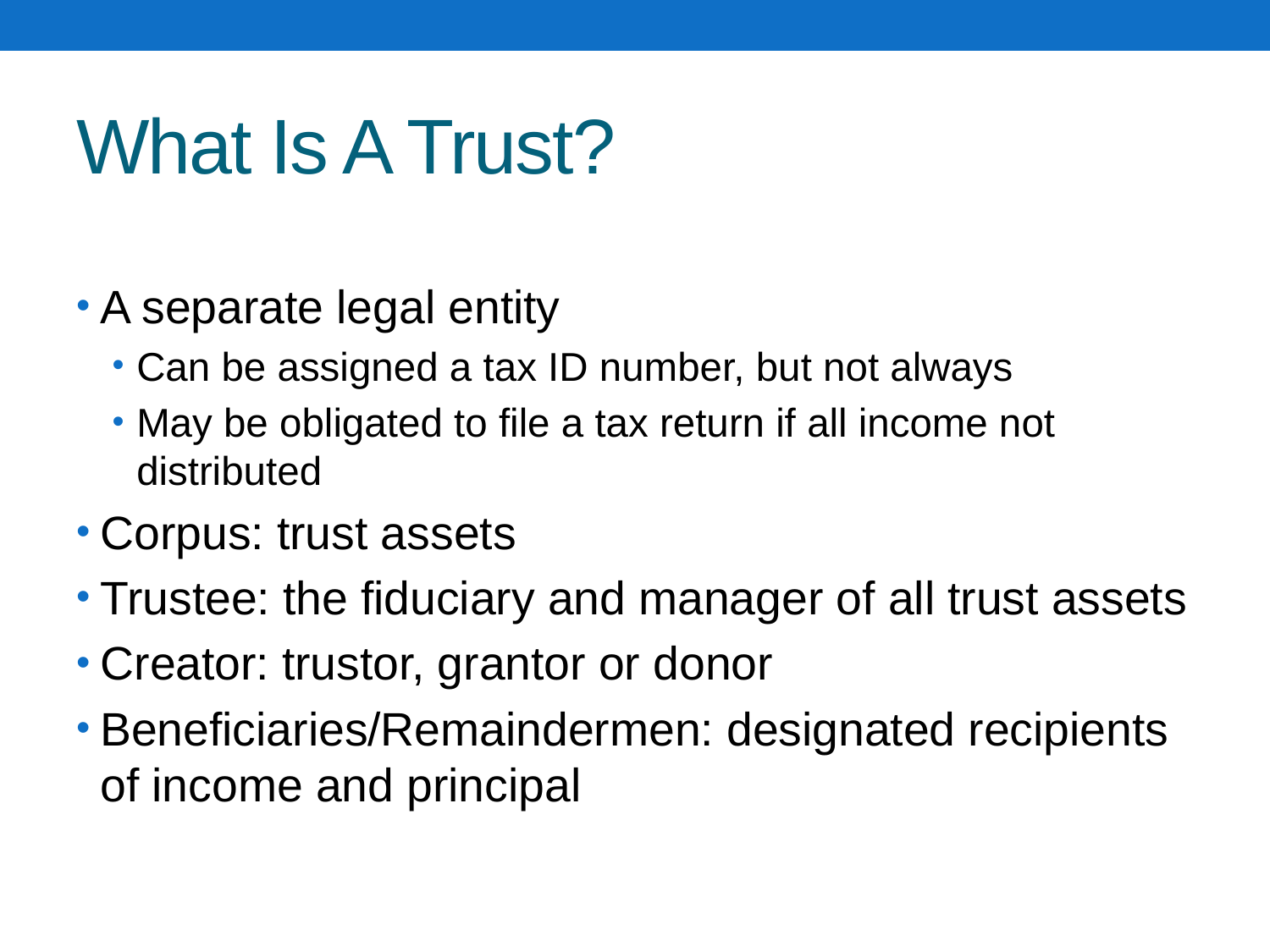

# What Is A Trust?
A separate legal entity
Can be assigned a tax ID number, but not always
May be obligated to file a tax return if all income not distributed
Corpus: trust assets
Trustee: the fiduciary and manager of all trust assets
Creator: trustor, grantor or donor
Beneficiaries/Remaindermen: designated recipients of income and principal